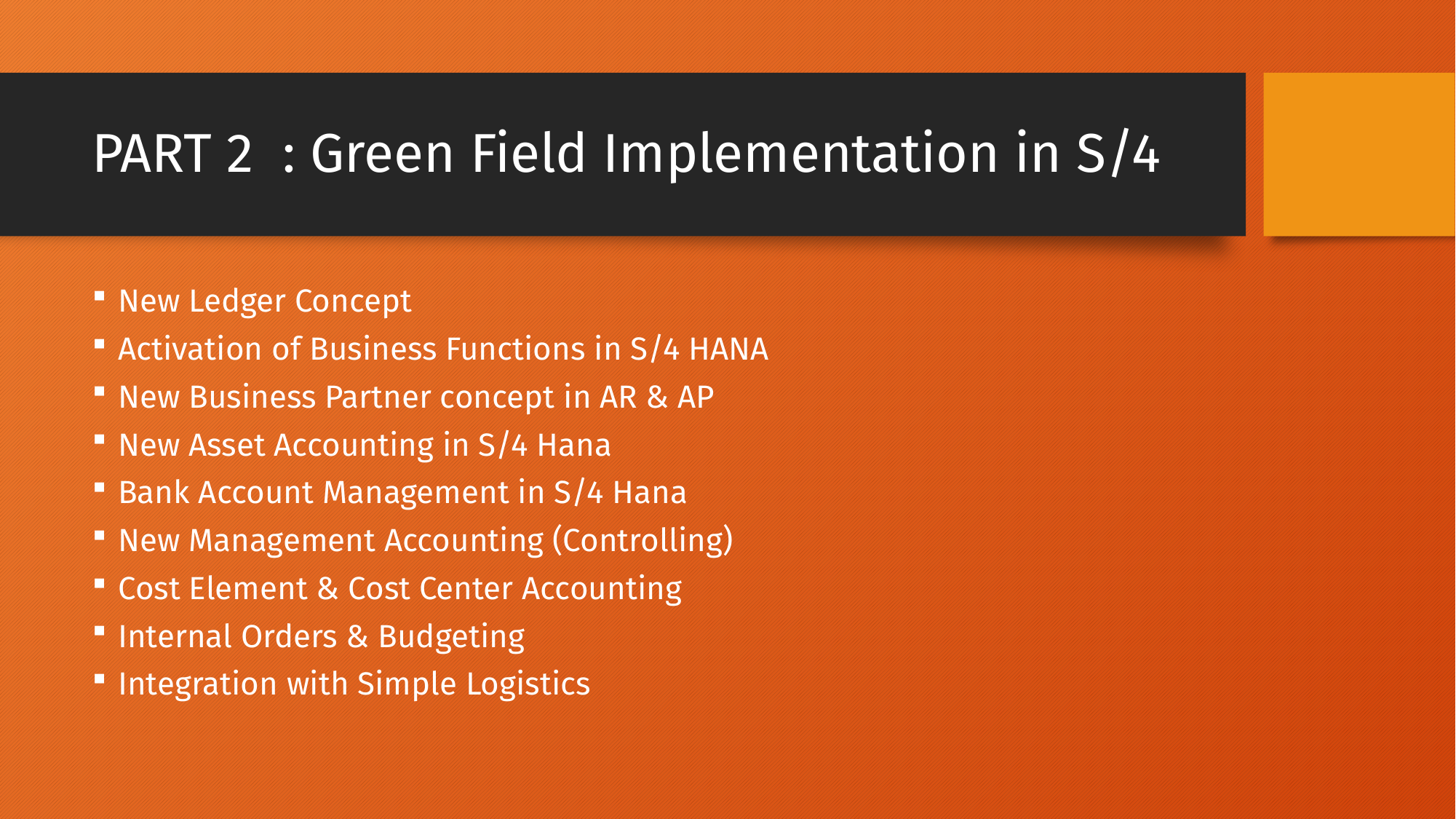

# PART 2  : Green Field Implementation in S/4
New Ledger Concept
Activation of Business Functions in S/4 HANA
New Business Partner concept in AR & AP
New Asset Accounting in S/4 Hana
Bank Account Management in S/4 Hana
New Management Accounting (Controlling)
Cost Element & Cost Center Accounting
Internal Orders & Budgeting
Integration with Simple Logistics